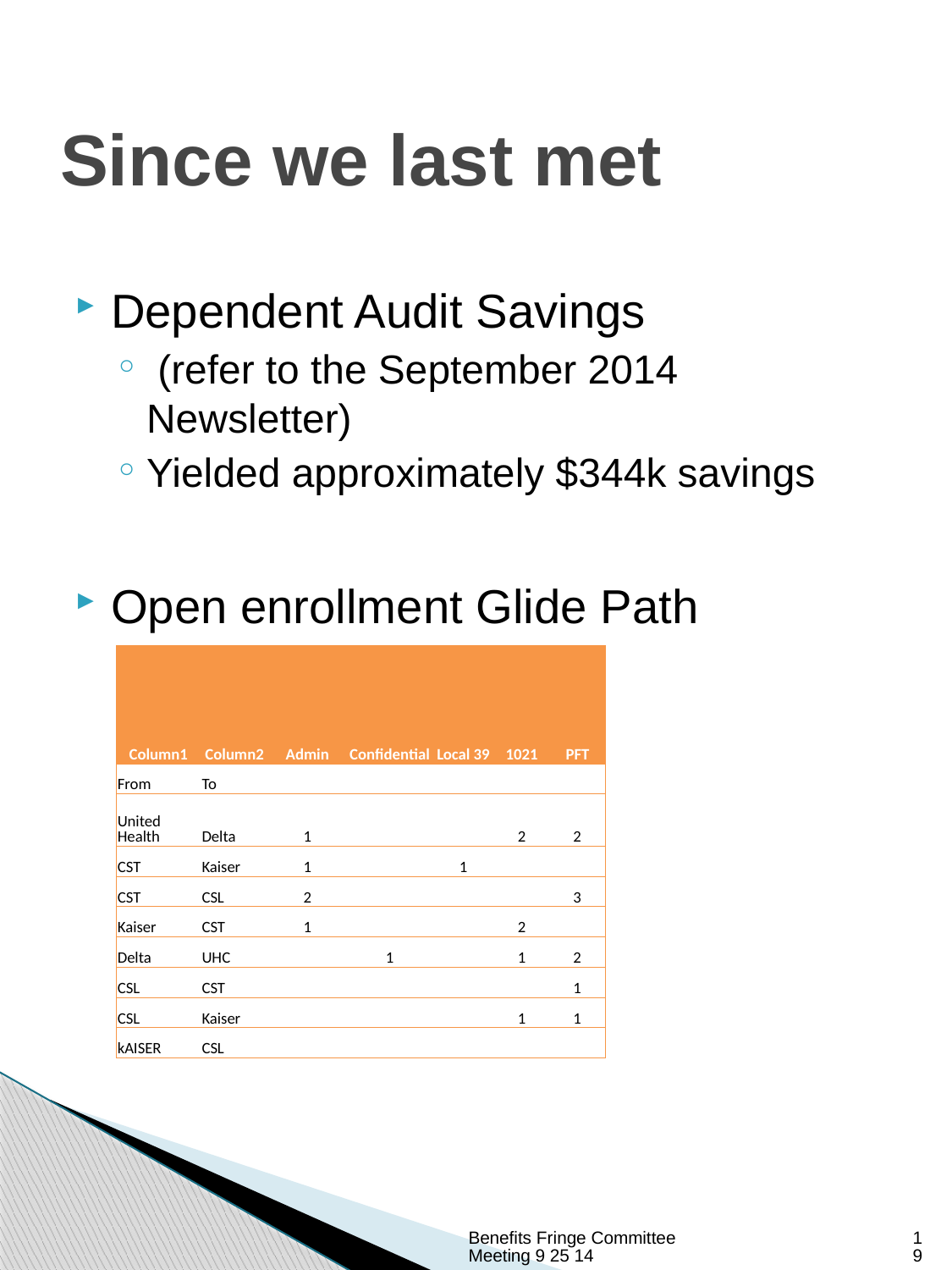

# Since we last met
Dependent Audit Savings
 (refer to the September 2014 Newsletter)
Yielded approximately $344k savings

Open enrollment Glide Path

| Column1 | Column2 | Admin | Confidential | Local 39 | 1021 | PFT |  |  |  |
| --- | --- | --- | --- | --- | --- | --- | --- | --- | --- |
| From | To |  |  |  |  |  |  |  |  |
| United Health | Delta | 1 |  |  | 2 | 2 |  |  |  |
| CST | Kaiser | 1 |  | 1 |  |  |  |  |  |
| CST | CSL | 2 |  |  |  | 3 |  |  |  |
| Kaiser | CST | 1 |  |  | 2 |  |  |  |  |
| Delta | UHC |  | 1 |  | 1 | 2 |  |  |  |
| CSL | CST |  |  |  |  | 1 |  |  |  |
| CSL | Kaiser |  |  |  | 1 | 1 |  |  |  |
| kAISER | CSL |  |  |  |  |  |  |  |  |
Benefits Fringe Committee Meeting 9 25 14
19